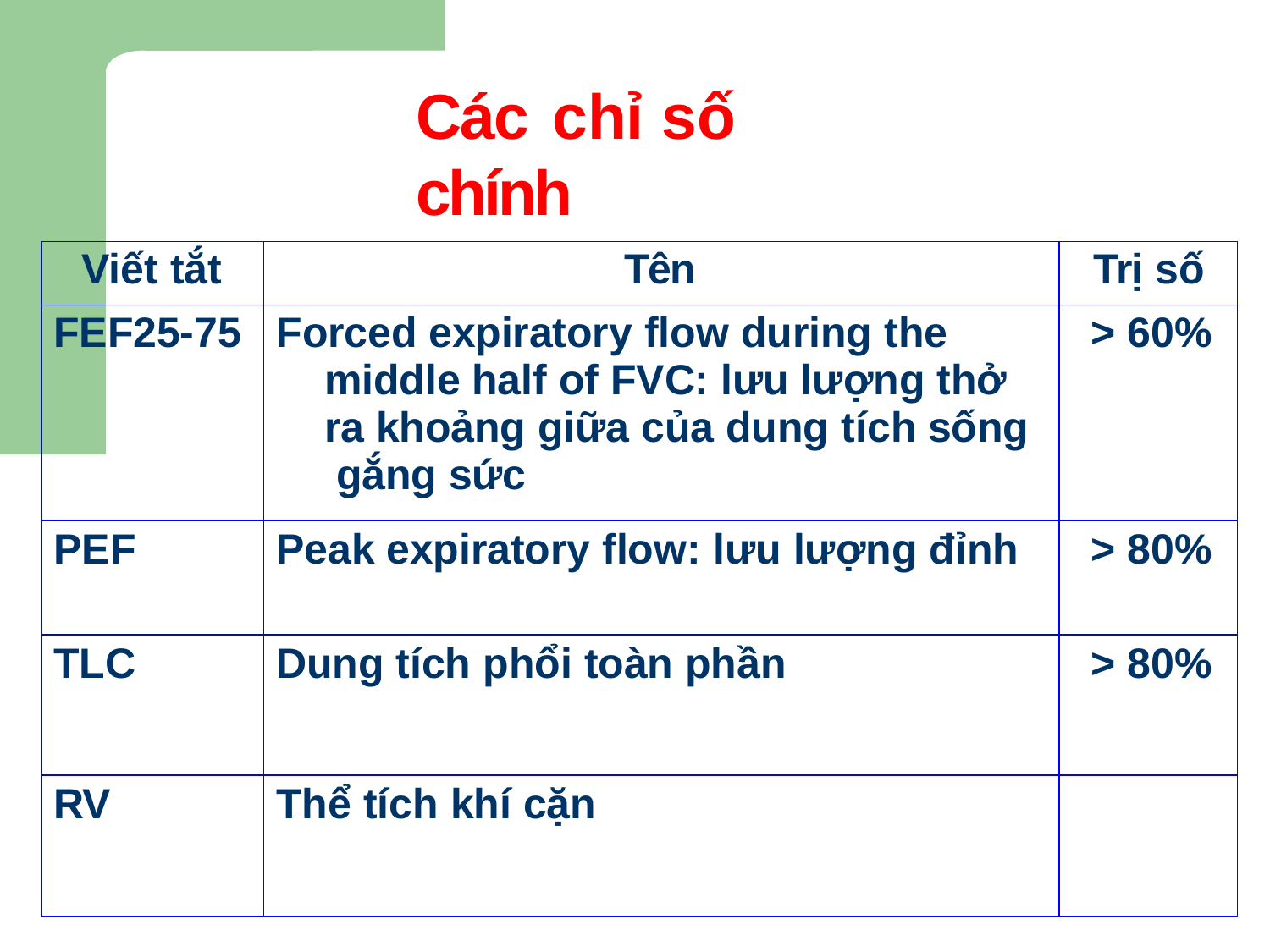

# Các chỉ số chính
|  | Viết tắt | Tên | Trị số |
| --- | --- | --- | --- |
|  | FEF25-75 | Forced expiratory flow during the middle half of FVC: lưu lượng thở ra khoảng giữa của dung tích sống gắng sức | > 60% |
|  | PEF | Peak expiratory flow: lưu lượng đỉnh | > 80% |
|  | TLC | Dung tích phổi toàn phần | > 80% |
|  | RV | Thể tích khí cặn |  |